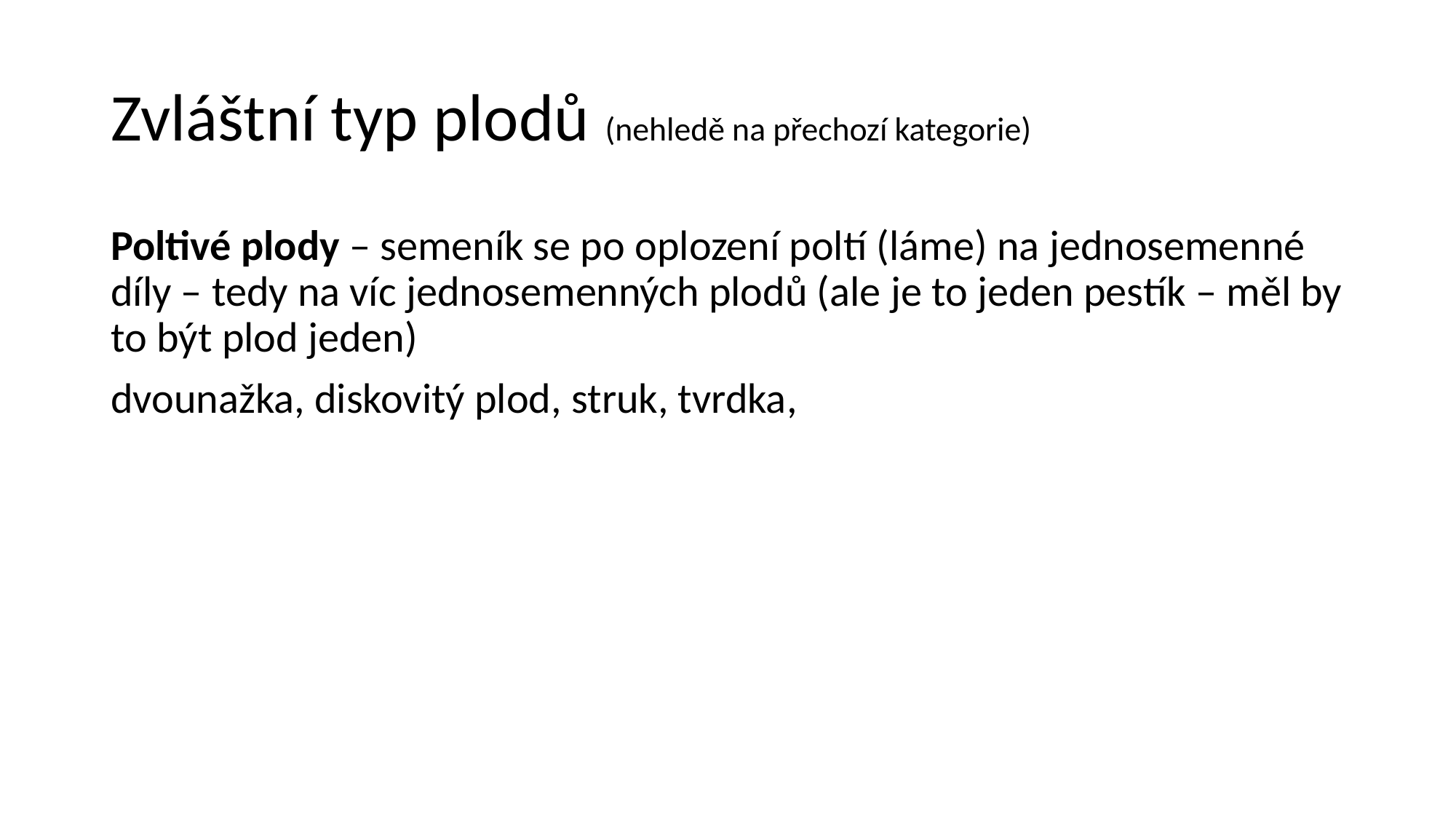

# Zvláštní typ plodů (nehledě na přechozí kategorie)
Poltivé plody – semeník se po oplození poltí (láme) na jednosemenné díly – tedy na víc jednosemenných plodů (ale je to jeden pestík – měl by to být plod jeden)
dvounažka, diskovitý plod, struk, tvrdka,